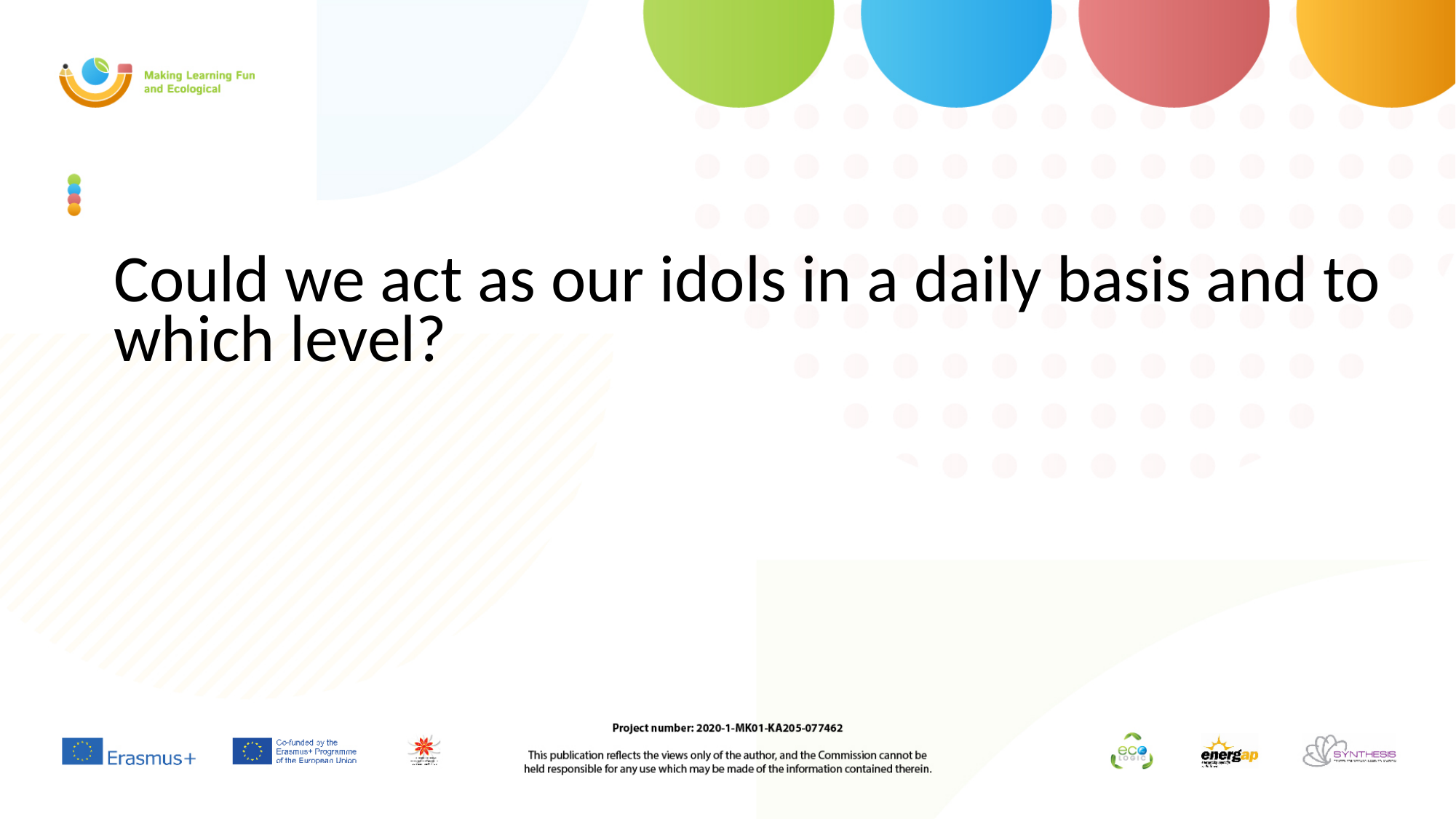

# Could we act as our idols in a daily basis and to which level?